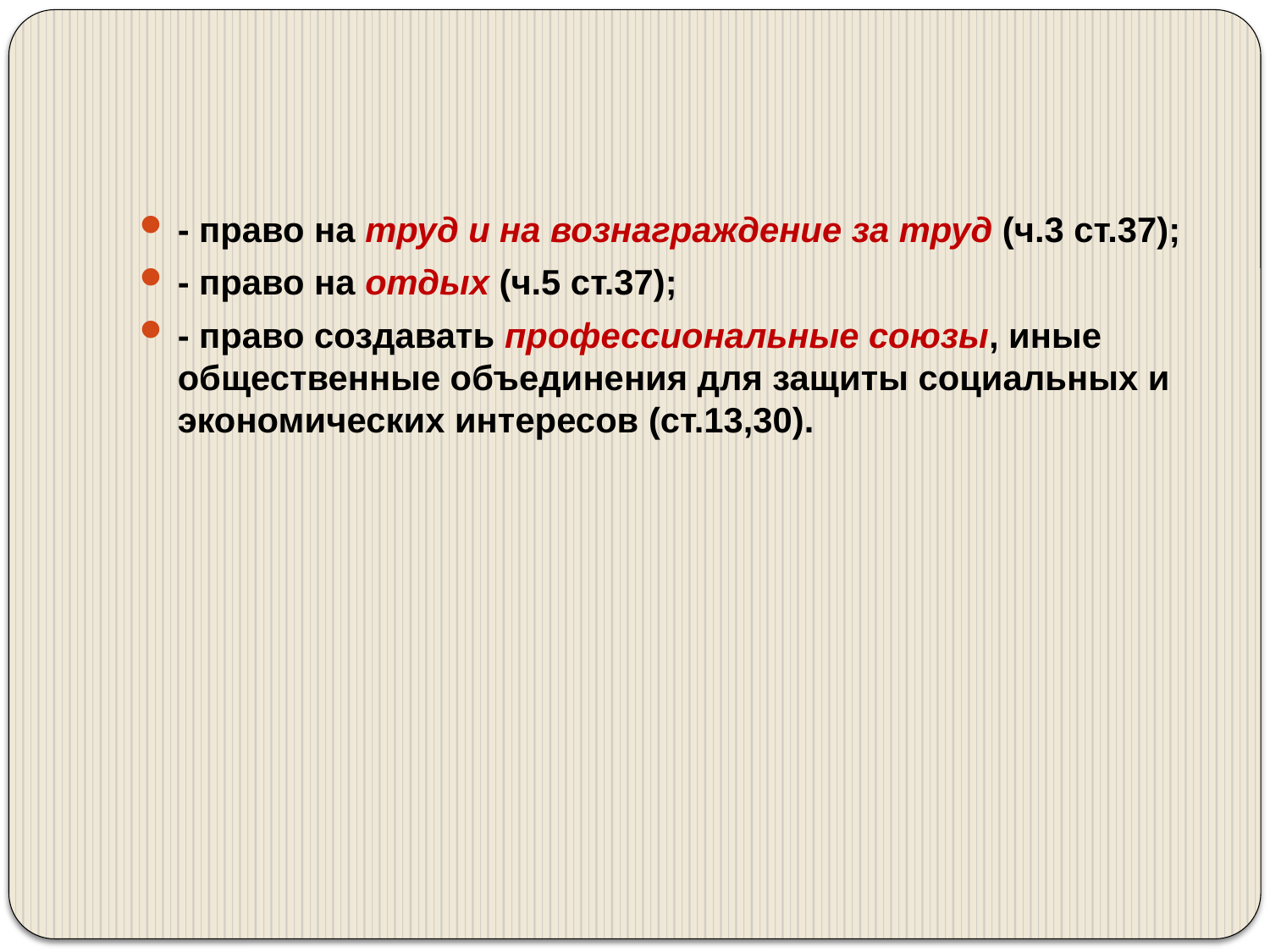

#
- право на труд и на вознаграждение за труд (ч.3 ст.37);
- право на отдых (ч.5 ст.37);
- право создавать профессиональные союзы, иные общественные объединения для защиты социальных и экономических интересов (ст.13,30).